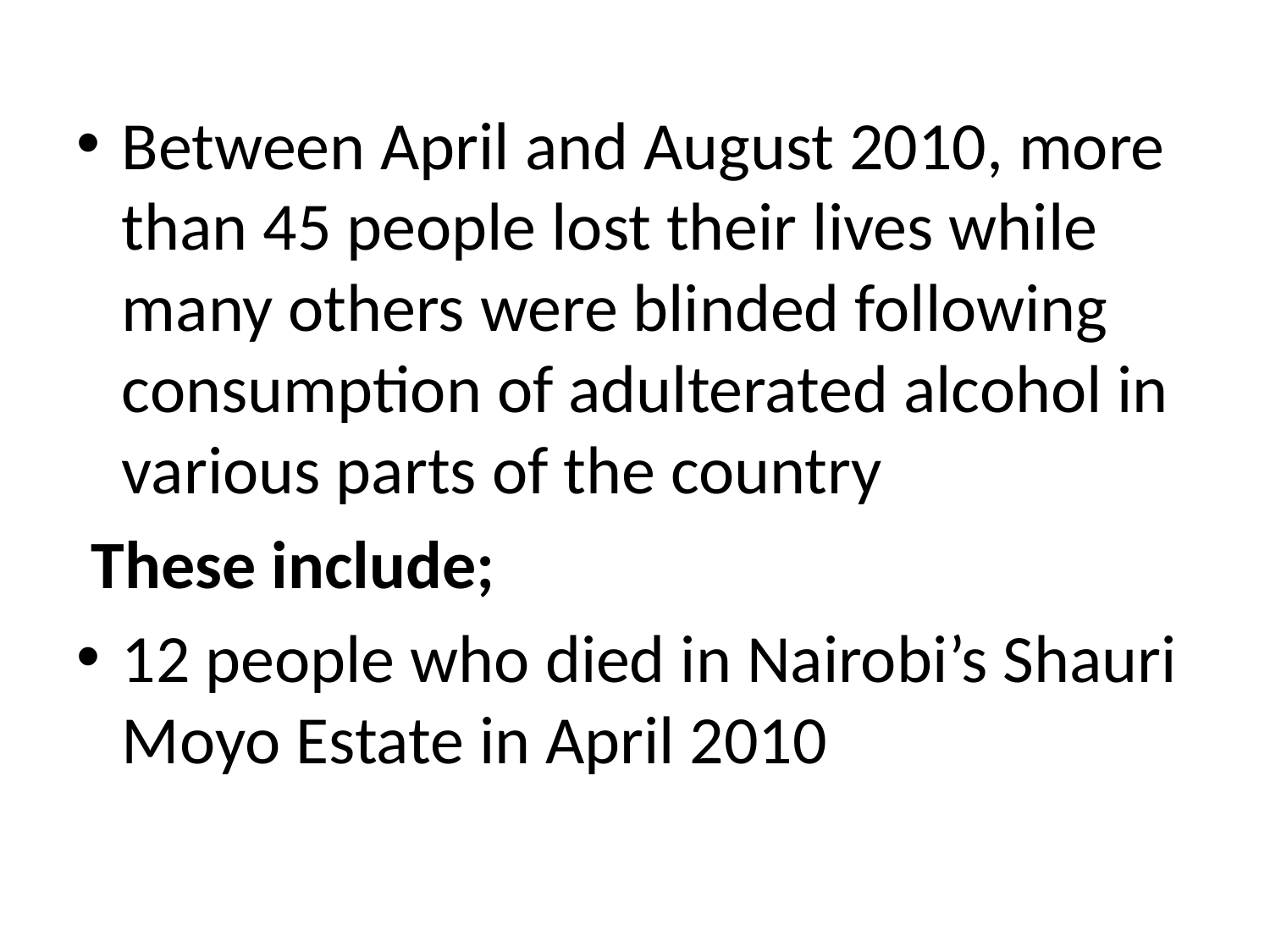

Between April and August 2010, more than 45 people lost their lives while many others were blinded following consumption of adulterated alcohol in various parts of the country
 These include;
12 people who died in Nairobi’s Shauri Moyo Estate in April 2010